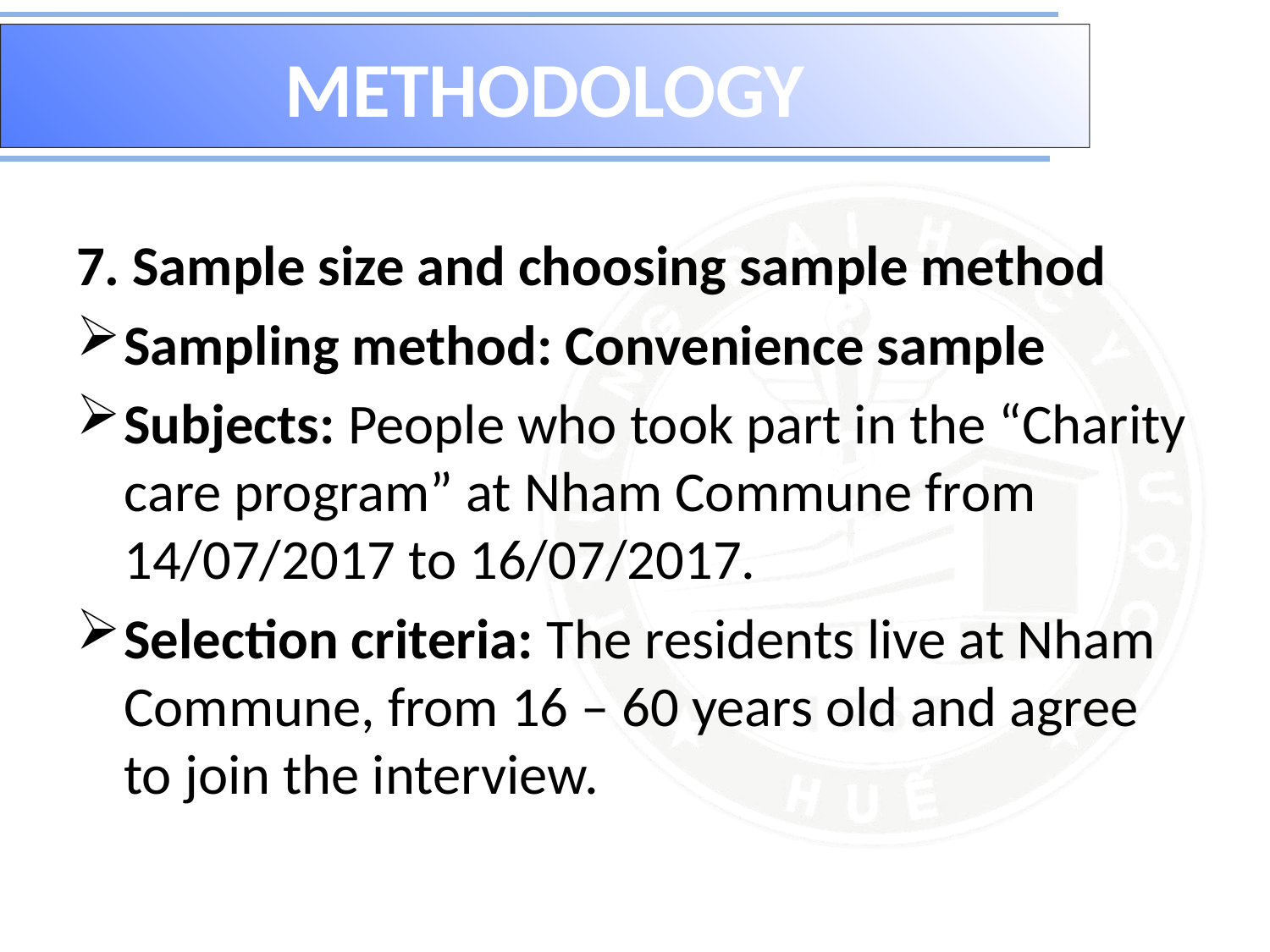

# METHODOLOGY
7. Sample size and choosing sample method
Sampling method: Convenience sample
Subjects: People who took part in the “Charity care program” at Nham Commune from 14/07/2017 to 16/07/2017.
Selection criteria: The residents live at Nham Commune, from 16 – 60 years old and agree to join the interview.